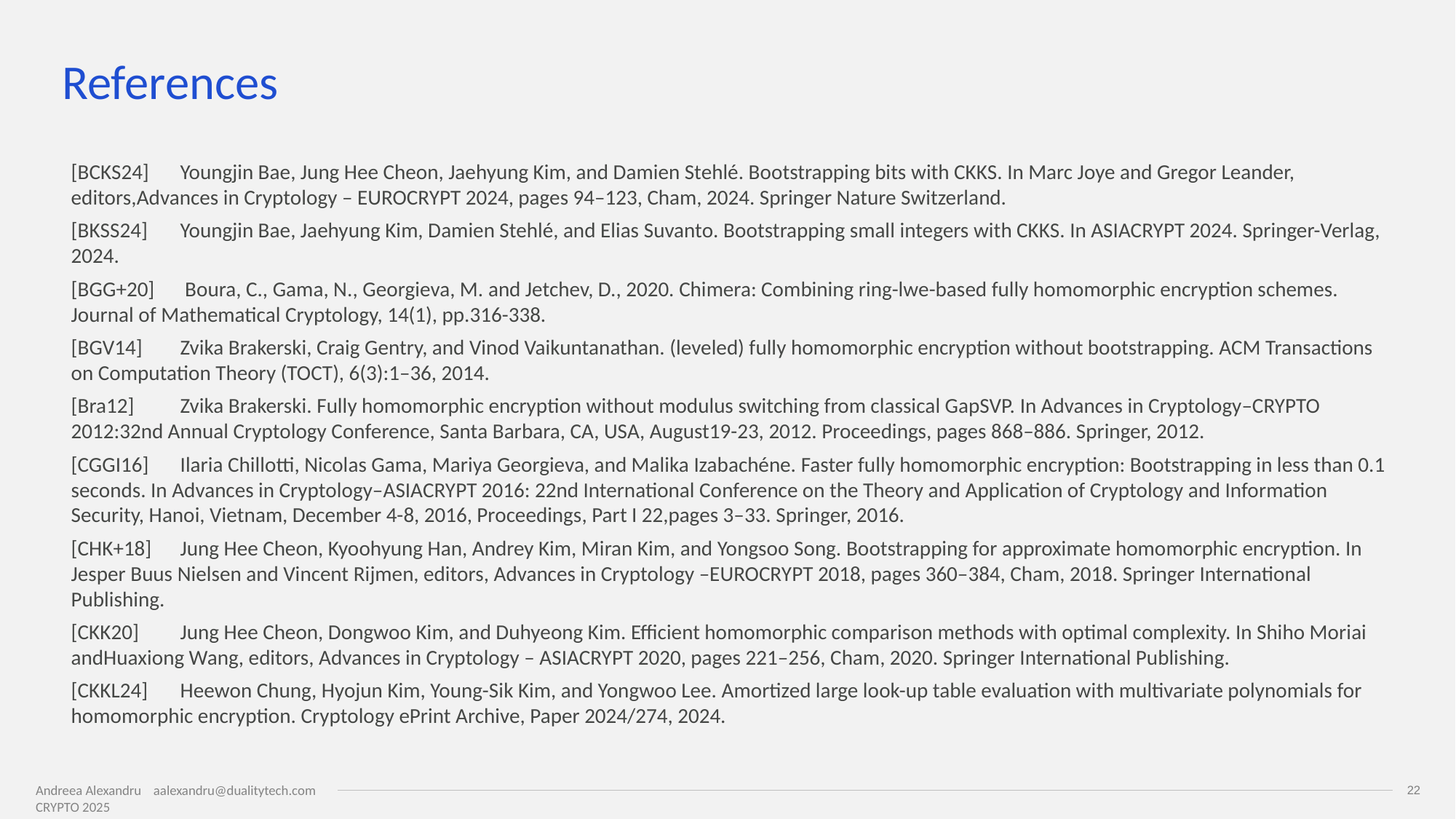

# References
[BCKS24]	Youngjin Bae, Jung Hee Cheon, Jaehyung Kim, and Damien Stehlé. Bootstrapping bits with CKKS. In Marc Joye and Gregor Leander, editors,Advances in Cryptology – EUROCRYPT 2024, pages 94–123, Cham, 2024. Springer Nature Switzerland.
[BKSS24]	Youngjin Bae, Jaehyung Kim, Damien Stehlé, and Elias Suvanto. Bootstrapping small integers with CKKS. In ASIACRYPT 2024. Springer-Verlag, 2024.
[BGG+20]	 Boura, C., Gama, N., Georgieva, M. and Jetchev, D., 2020. Chimera: Combining ring-lwe-based fully homomorphic encryption schemes. Journal of Mathematical Cryptology, 14(1), pp.316-338.
[BGV14]	Zvika Brakerski, Craig Gentry, and Vinod Vaikuntanathan. (leveled) fully homomorphic encryption without bootstrapping. ACM Transactions on Computation Theory (TOCT), 6(3):1–36, 2014.
[Bra12] 	Zvika Brakerski. Fully homomorphic encryption without modulus switching from classical GapSVP. In Advances in Cryptology–CRYPTO 2012:32nd Annual Cryptology Conference, Santa Barbara, CA, USA, August19-23, 2012. Proceedings, pages 868–886. Springer, 2012.
[CGGI16]	Ilaria Chillotti, Nicolas Gama, Mariya Georgieva, and Malika Izabachéne. Faster fully homomorphic encryption: Bootstrapping in less than 0.1 seconds. In Advances in Cryptology–ASIACRYPT 2016: 22nd International Conference on the Theory and Application of Cryptology and Information Security, Hanoi, Vietnam, December 4-8, 2016, Proceedings, Part I 22,pages 3–33. Springer, 2016.
[CHK+18]	Jung Hee Cheon, Kyoohyung Han, Andrey Kim, Miran Kim, and Yongsoo Song. Bootstrapping for approximate homomorphic encryption. In Jesper Buus Nielsen and Vincent Rijmen, editors, Advances in Cryptology –EUROCRYPT 2018, pages 360–384, Cham, 2018. Springer International Publishing.
[CKK20]	Jung Hee Cheon, Dongwoo Kim, and Duhyeong Kim. Efficient homomorphic comparison methods with optimal complexity. In Shiho Moriai andHuaxiong Wang, editors, Advances in Cryptology – ASIACRYPT 2020, pages 221–256, Cham, 2020. Springer International Publishing.
[CKKL24]	Heewon Chung, Hyojun Kim, Young-Sik Kim, and Yongwoo Lee. Amortized large look-up table evaluation with multivariate polynomials for homomorphic encryption. Cryptology ePrint Archive, Paper 2024/274, 2024.

22